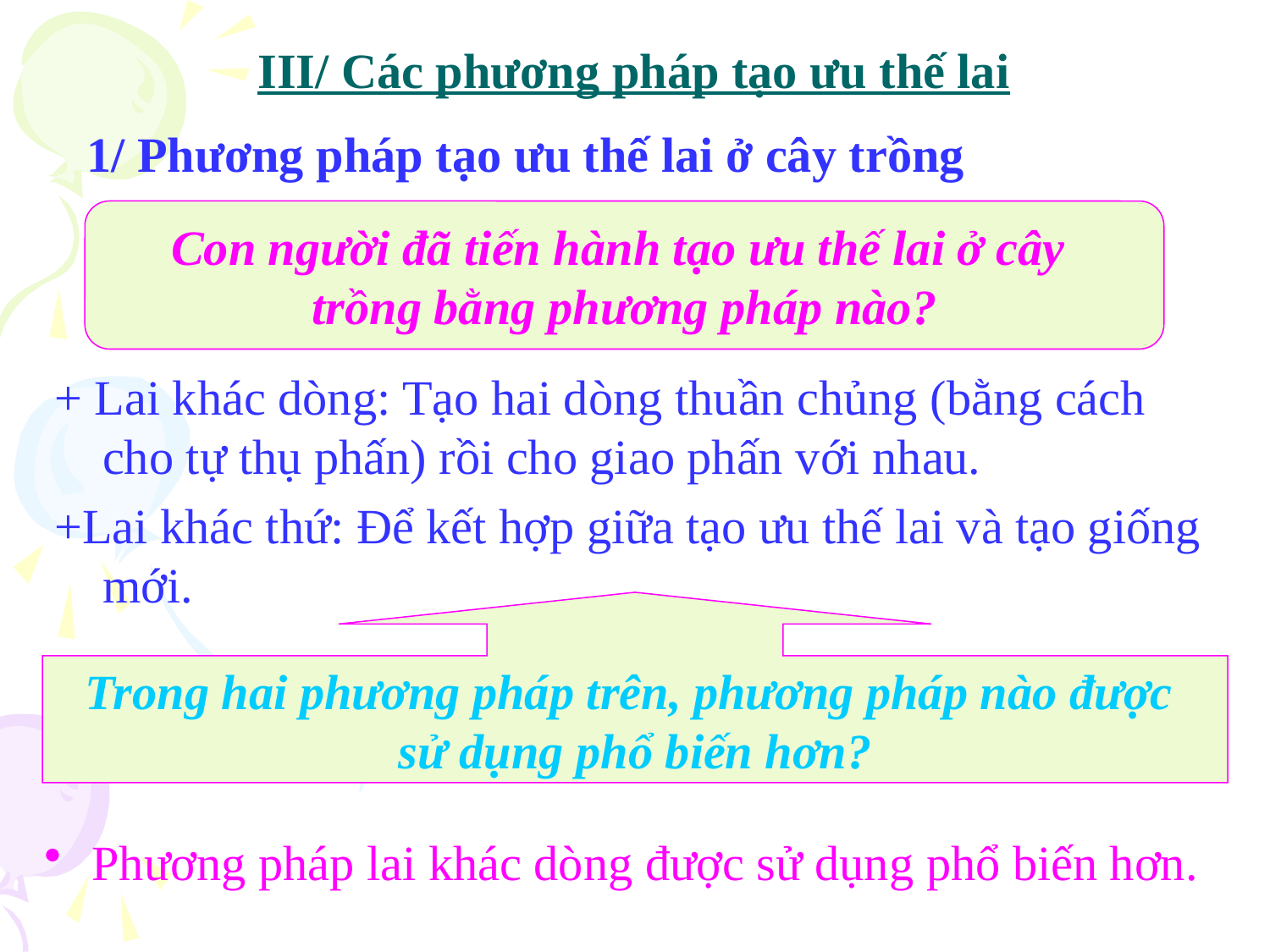

# III/ Các phương pháp tạo ưu thế lai
1/ Phương pháp tạo ưu thế lai ở cây trồng
Con người đã tiến hành tạo ưu thế lai ở cây
trồng bằng phương pháp nào?
+ Lai khác dòng: Tạo hai dòng thuần chủng (bằng cách cho tự thụ phấn) rồi cho giao phấn với nhau.
+Lai khác thứ: Để kết hợp giữa tạo ưu thế lai và tạo giống mới.
Trong hai phương pháp trên, phương pháp nào được
sử dụng phổ biến hơn?
Phương pháp lai khác dòng được sử dụng phổ biến hơn.